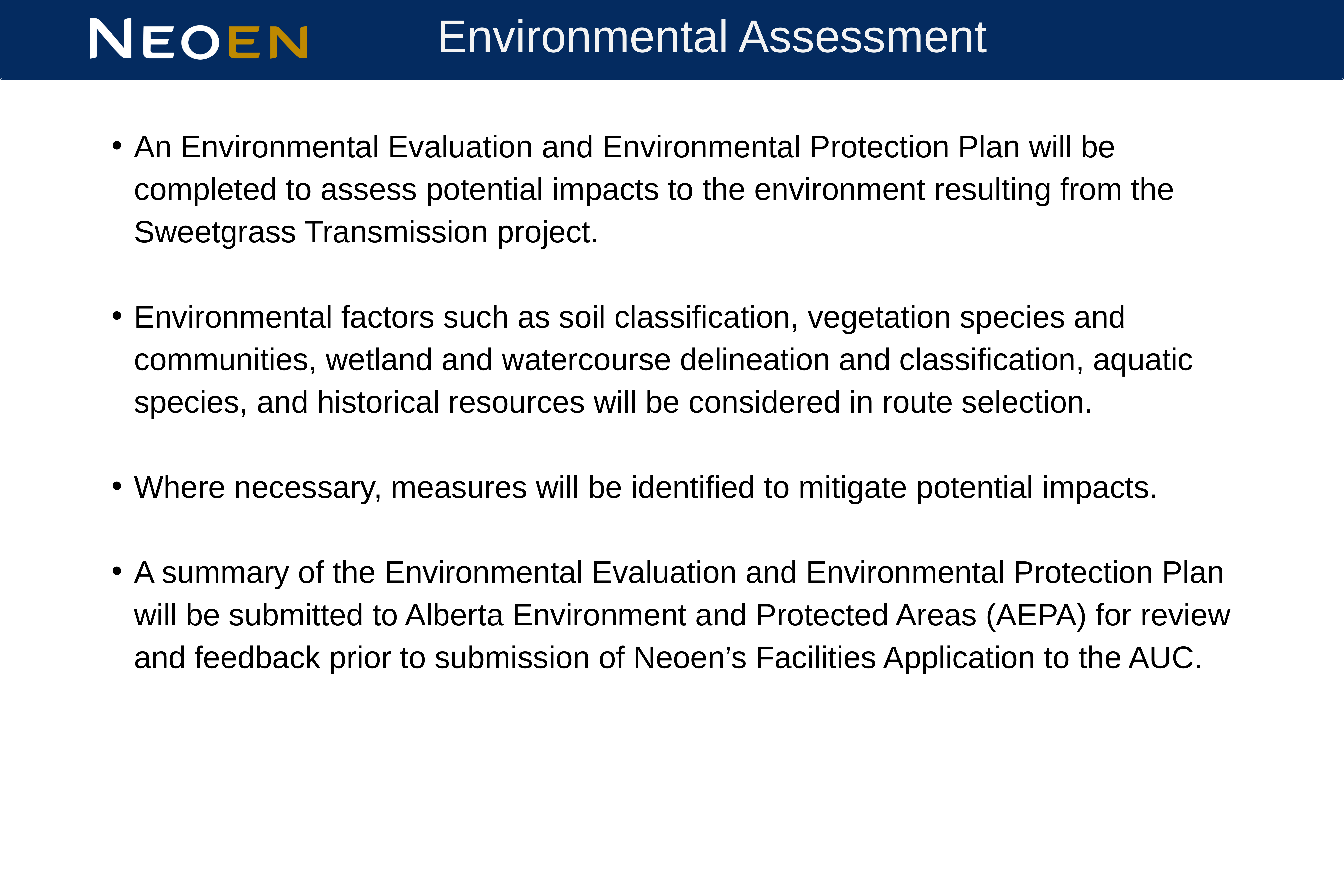

Environmental Assessment

An Environmental Evaluation and Environmental Protection Plan will be completed to assess potential impacts to the environment resulting from the Sweetgrass Transmission project.

Environmental factors such as soil classification, vegetation species and communities, wetland and watercourse delineation and classification, aquatic species, and historical resources will be considered in route selection.

Where necessary, measures will be identified to mitigate potential impacts.

A summary of the Environmental Evaluation and Environmental Protection Plan will be submitted to Alberta Environment and Protected Areas (AEPA) for review and feedback prior to submission of Neoen’s Facilities Application to the AUC.